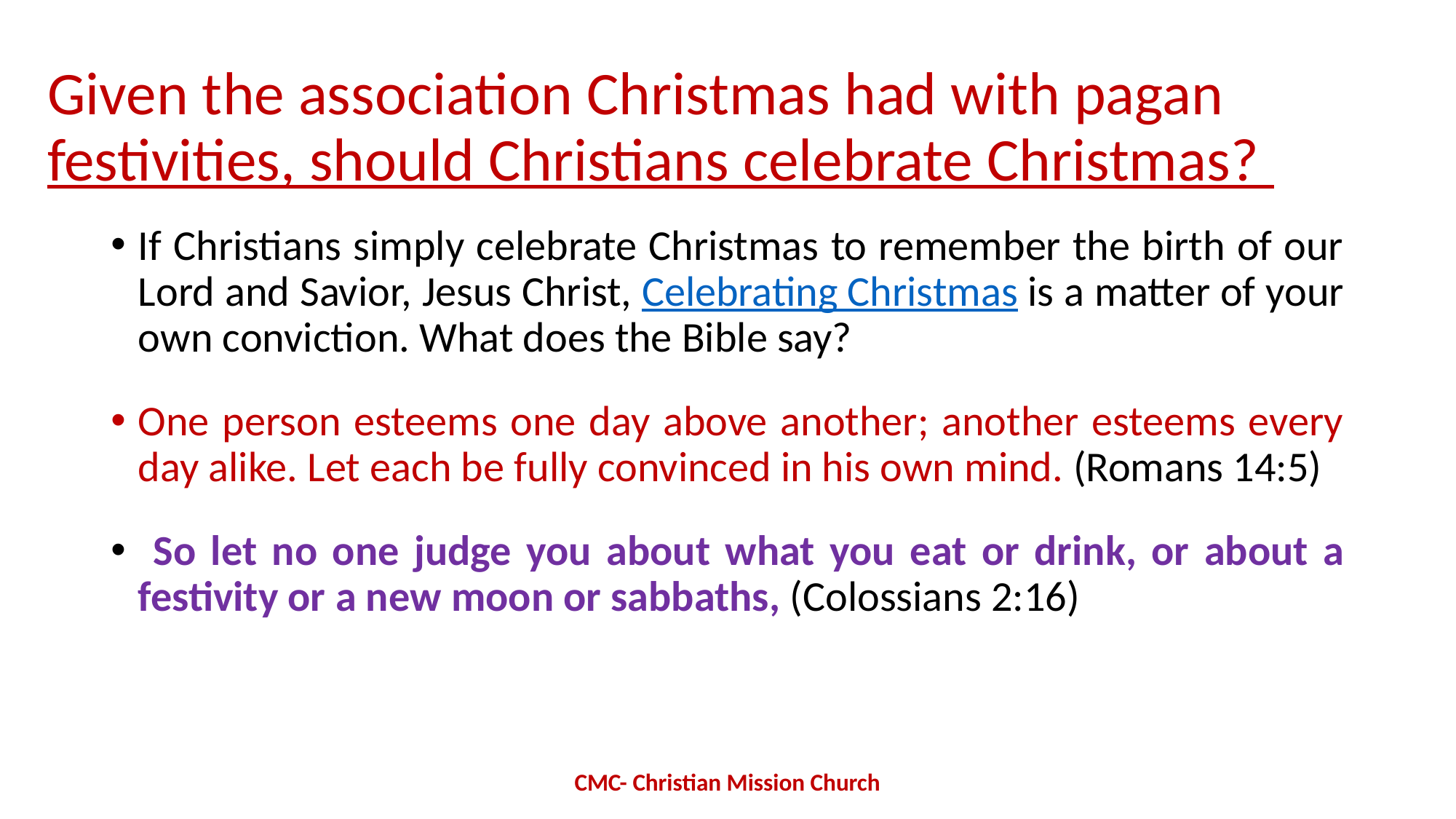

# Given the association Christmas had with pagan festivities, should Christians celebrate Christmas?
If Christians simply celebrate Christmas to remember the birth of our Lord and Savior, Jesus Christ, Celebrating Christmas is a matter of your own conviction. What does the Bible say?

One person esteems one day above another; another esteems every day alike. Let each be fully convinced in his own mind. (Romans 14:5)

 So let no one judge you about what you eat or drink, or about a festivity or a new moon or sabbaths, (Colossians 2:16)

CMC- Christian Mission Church